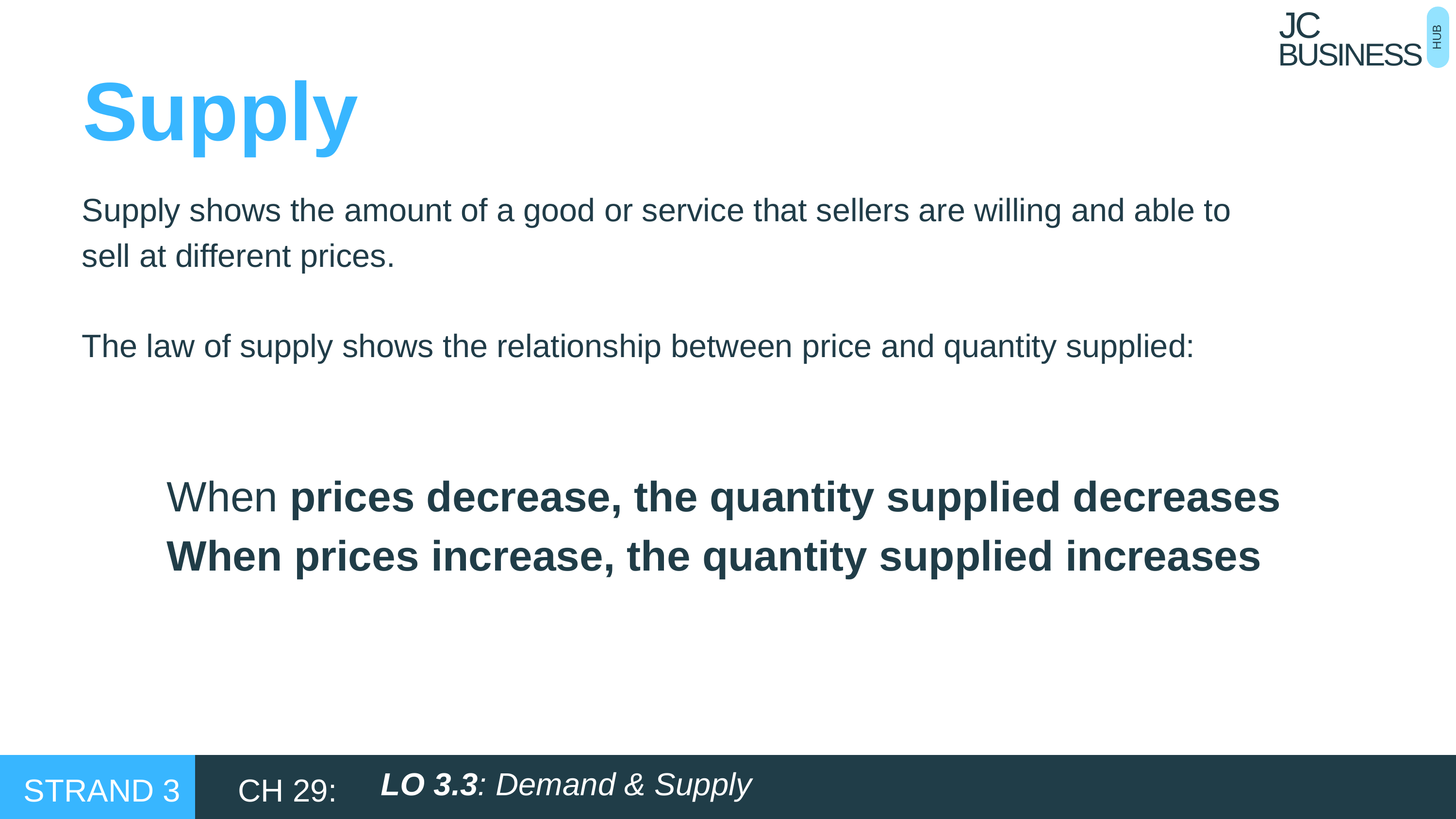

BUSINESS
JC

HUB
Supply

Supply shows the amount of a good or service that sellers are willing and able to sell at different prices.

The law of supply shows the relationship between price and quantity supplied:

When prices decrease, the quantity supplied decreases
When prices increase, the quantity supplied increases

LO 3.3: Demand & Supply
STRAND 3
CH 29: